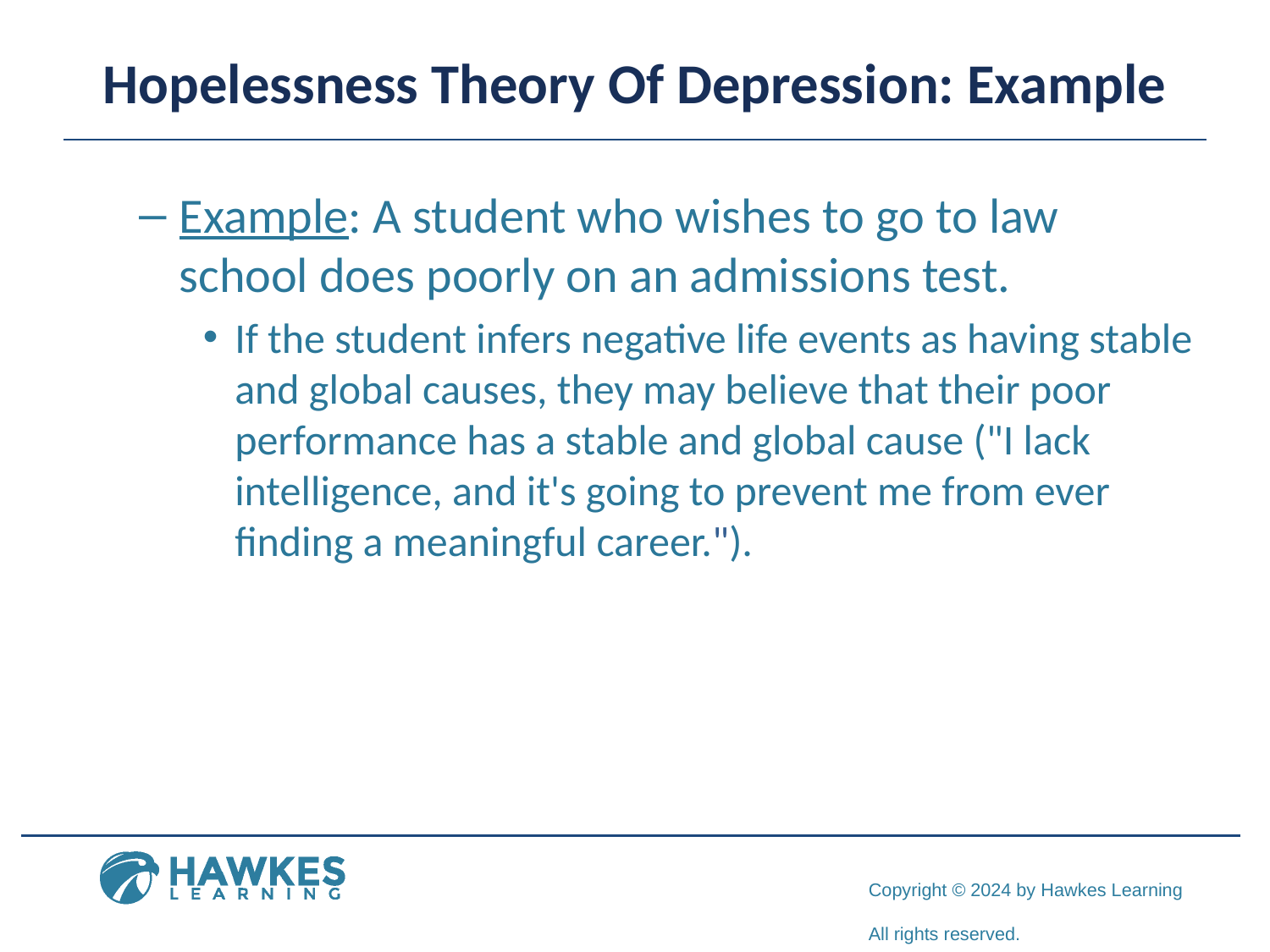

# Hopelessness Theory Of Depression: Example
Example: A student who wishes to go to law school does poorly on an admissions test.
If the student infers negative life events as having stable and global causes, they may believe that their poor performance has a stable and global cause ("I lack intelligence, and it's going to prevent me from ever finding a meaningful career.").